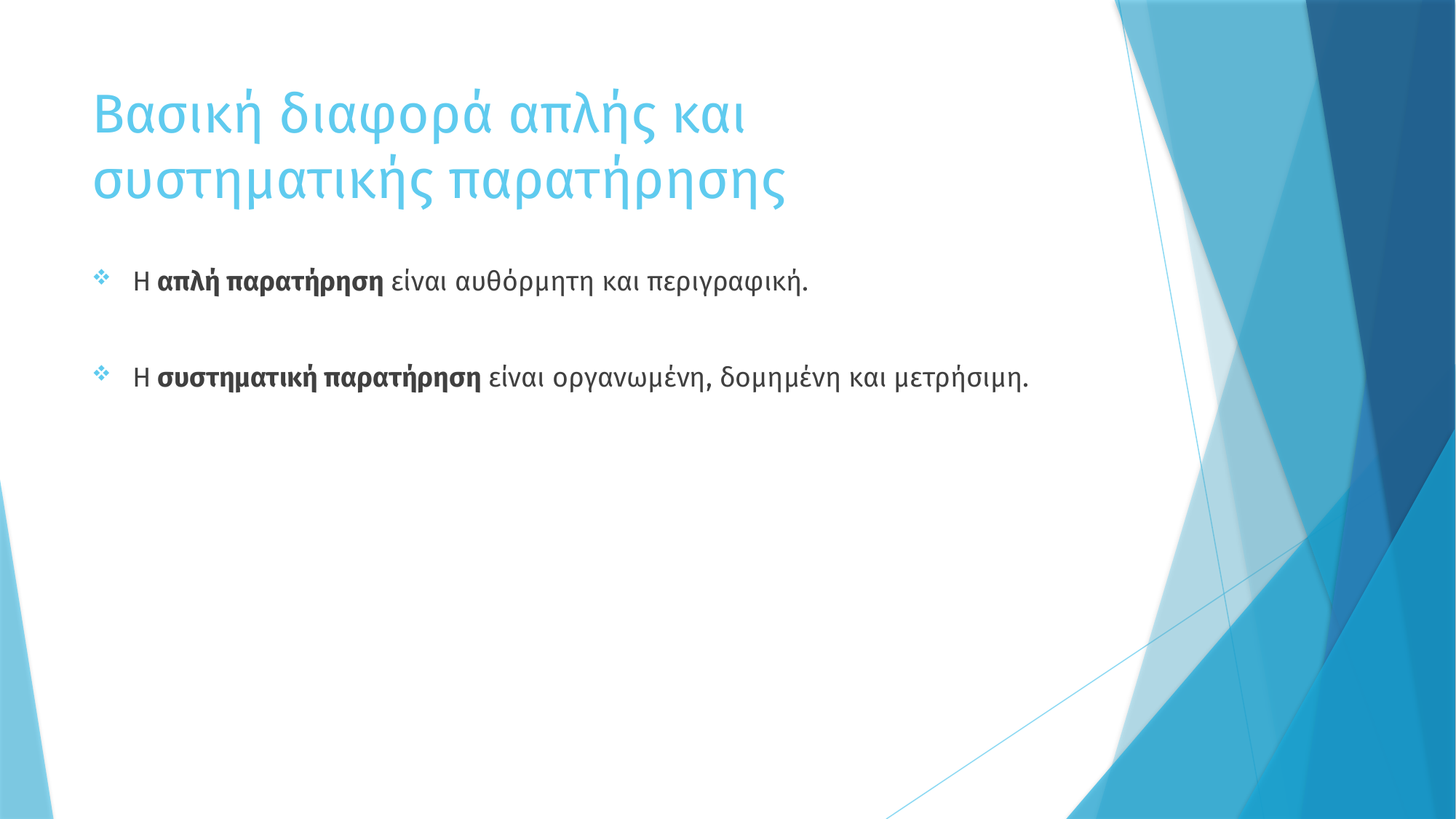

# Βασική διαφορά απλής και συστηματικής παρατήρησης
Η απλή παρατήρηση είναι αυθόρμητη και περιγραφική.

Η συστηματική παρατήρηση είναι οργανωμένη, δομημένη και μετρήσιμη.